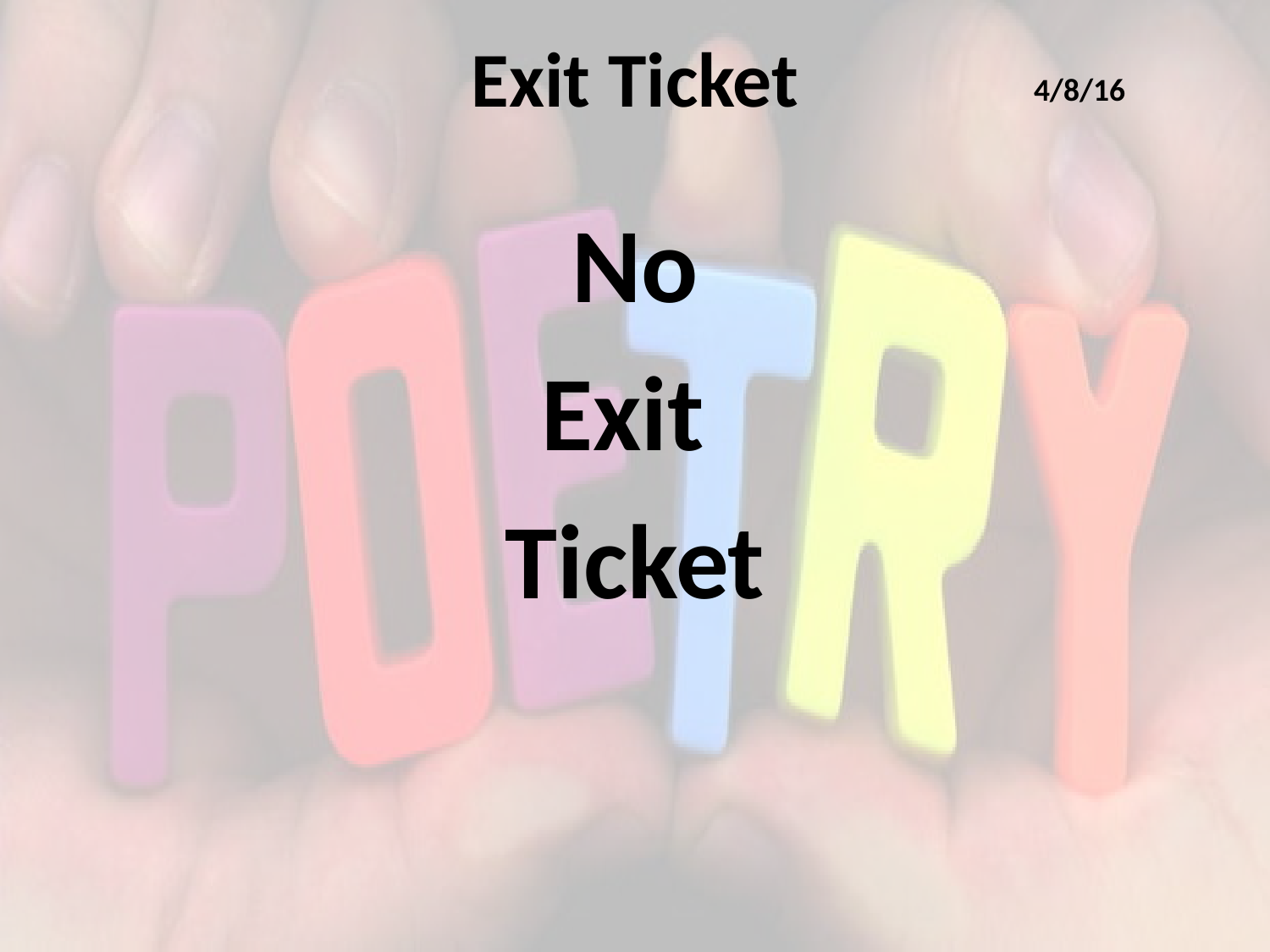

# Exit Ticket
4/8/16
No
Exit
Ticket